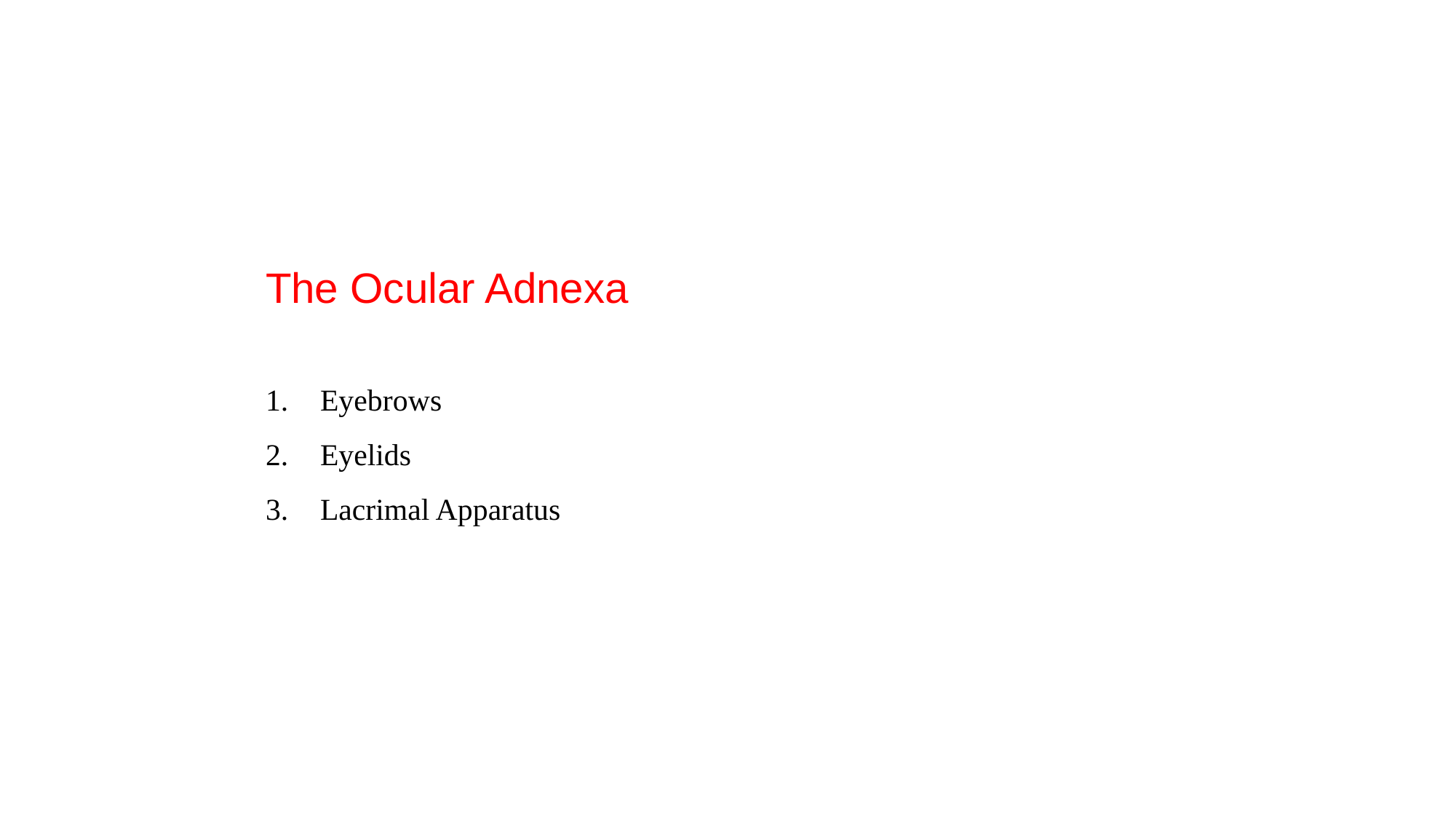

The Ocular Adnexa
Eyebrows
Eyelids
Lacrimal Apparatus